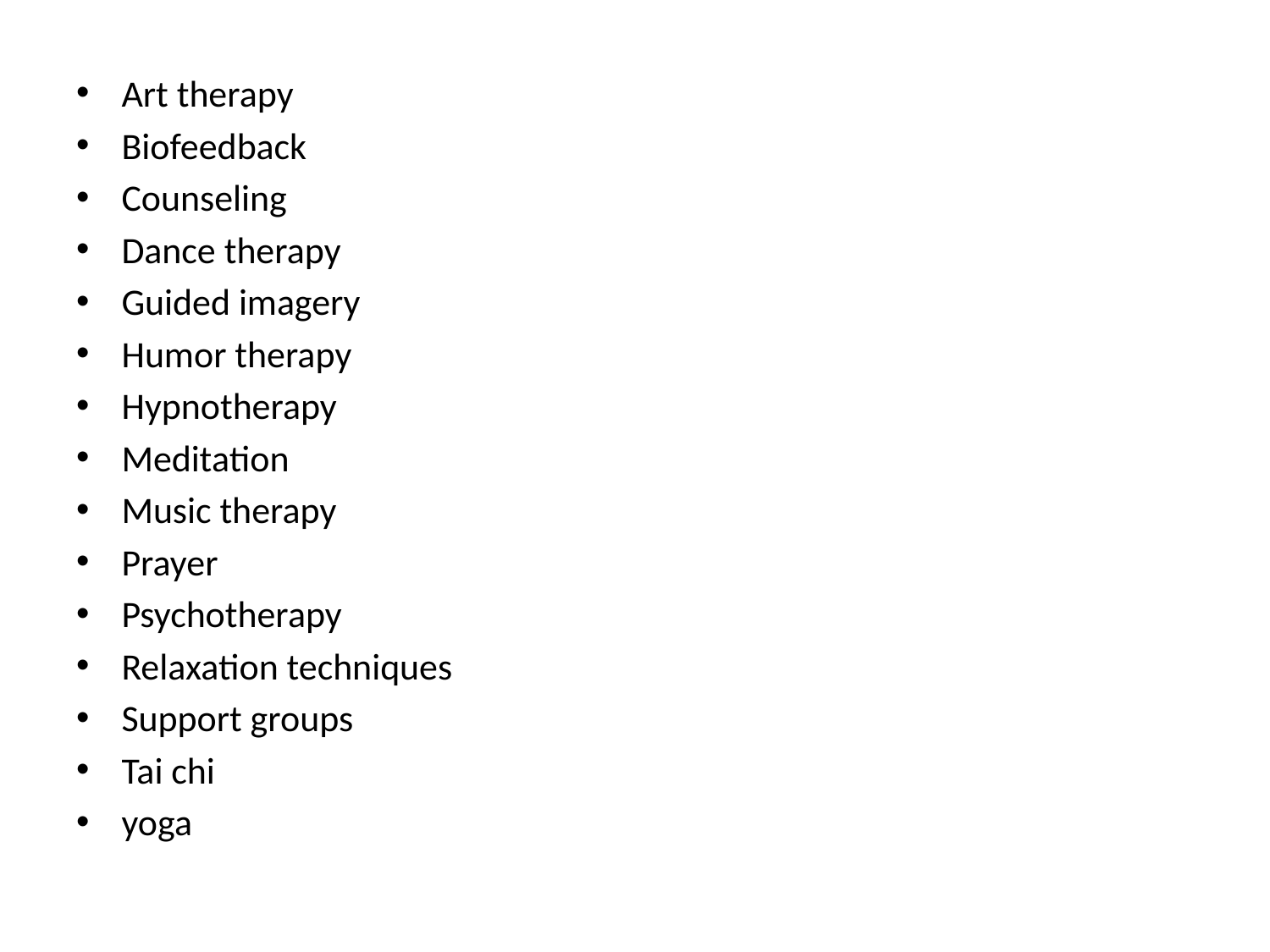

Art therapy
Biofeedback
Counseling
Dance therapy
Guided imagery
Humor therapy
Hypnotherapy
Meditation
Music therapy
Prayer
Psychotherapy
Relaxation techniques
Support groups
Tai chi
yoga